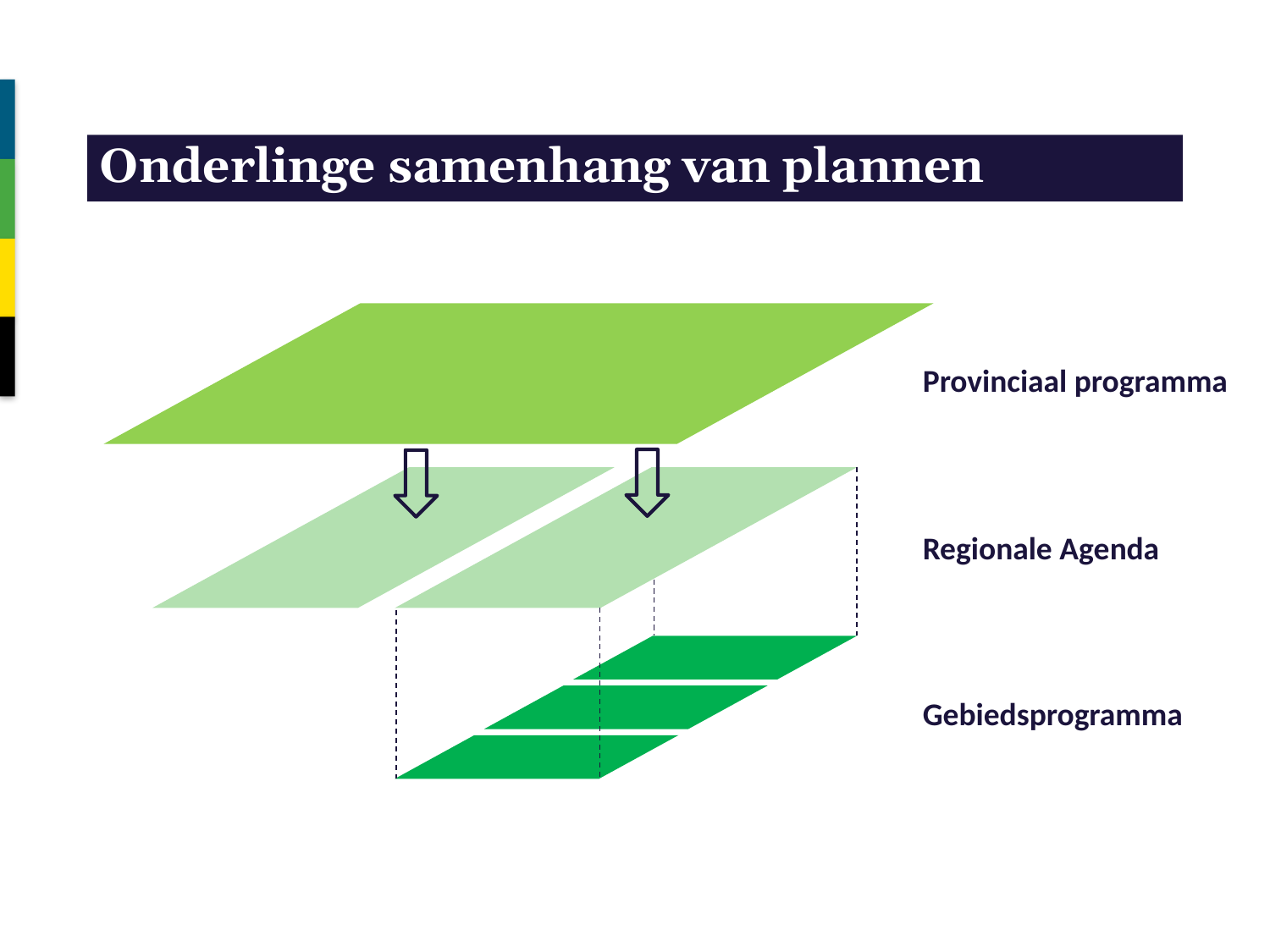

Onderlinge samenhang van plannen

Provinciaal programma

Regionale Agenda

Gebiedsprogramma